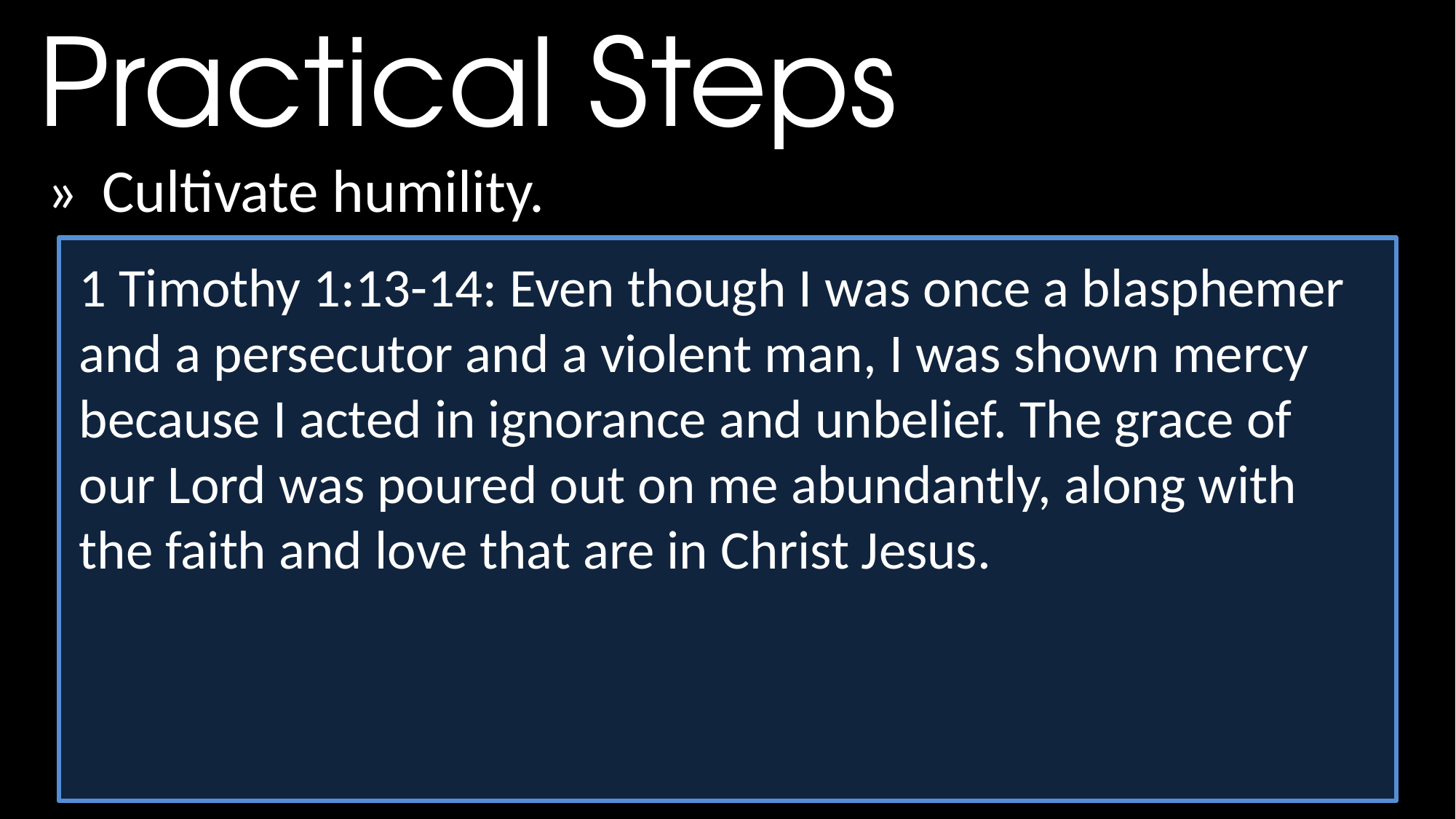

Practical Steps
»	Cultivate humility.

1 Timothy 1:13-14: Even though I was once a blasphemer and a persecutor and a violent man, I was shown mercy because I acted in ignorance and unbelief. The grace of our Lord was poured out on me abundantly, along with the faith and love that are in Christ Jesus.